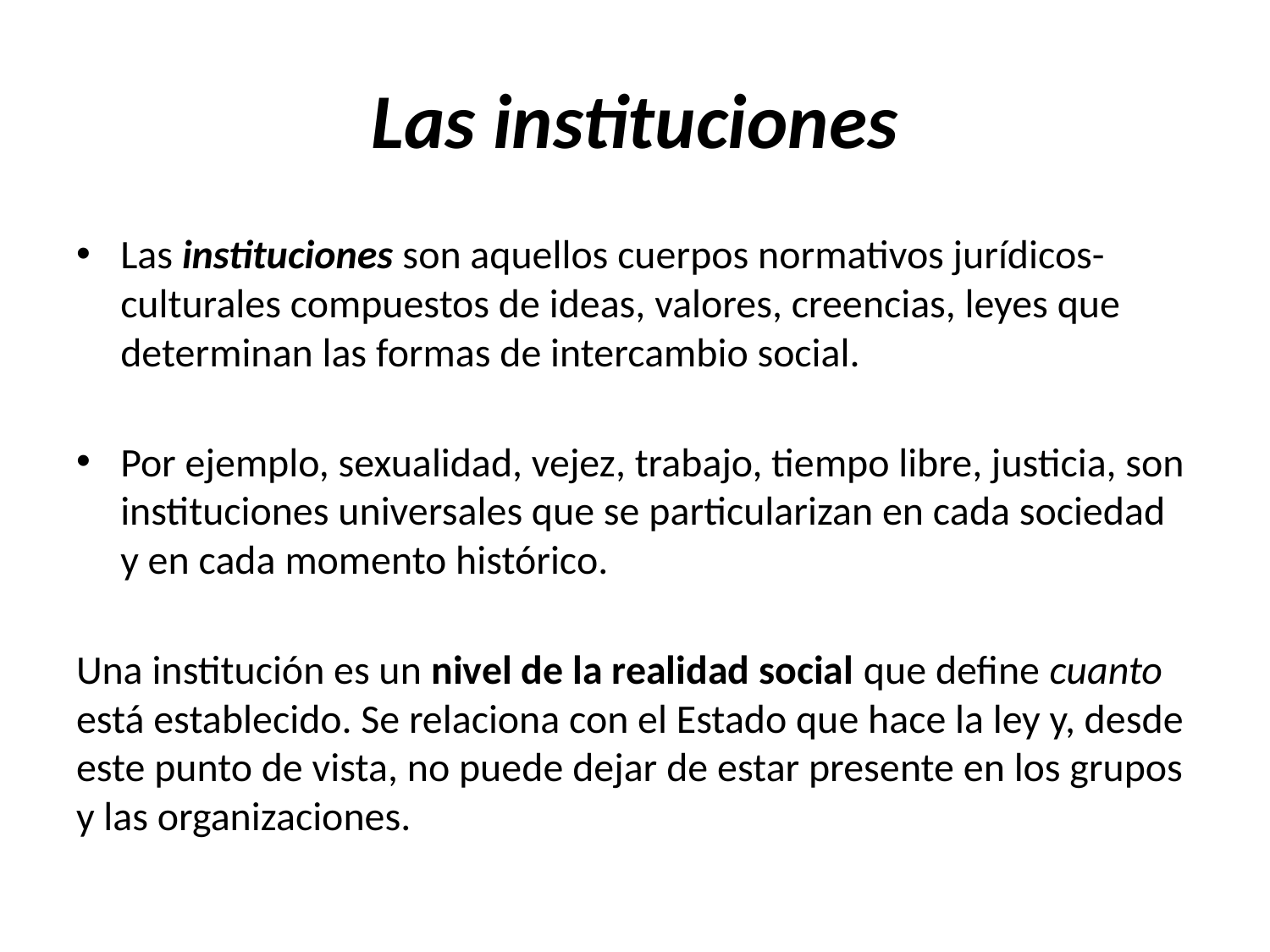

# Las instituciones
Las instituciones son aquellos cuerpos normativos jurídicos- culturales compuestos de ideas, valores, creencias, leyes que determinan las formas de intercambio social.

Por ejemplo, sexualidad, vejez, trabajo, tiempo libre, justicia, son instituciones universales que se particularizan en cada sociedad y en cada momento histórico.

Una institución es un nivel de la realidad social que define cuanto está establecido. Se relaciona con el Estado que hace la ley y, desde este punto de vista, no puede dejar de estar presente en los grupos y las organizaciones.